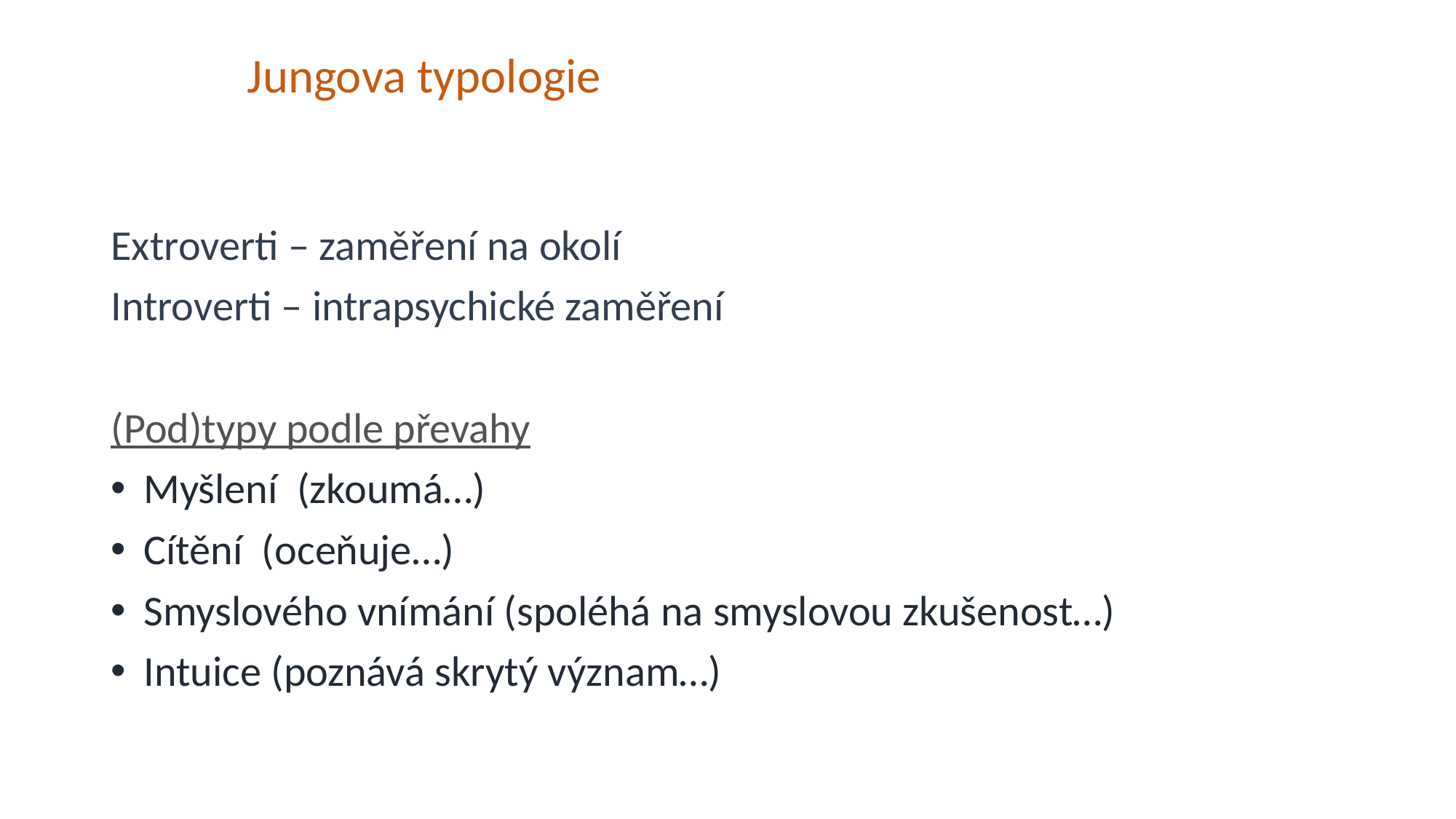

# Jungova typologie
Extroverti – zaměření na okolí
Introverti – intrapsychické zaměření

(Pod)typy podle převahy
Myšlení  (zkoumá…)
Cítění  (oceňuje…)
Smyslového vnímání (spoléhá na smyslovou zkušenost…)
Intuice (poznává skrytý význam…)